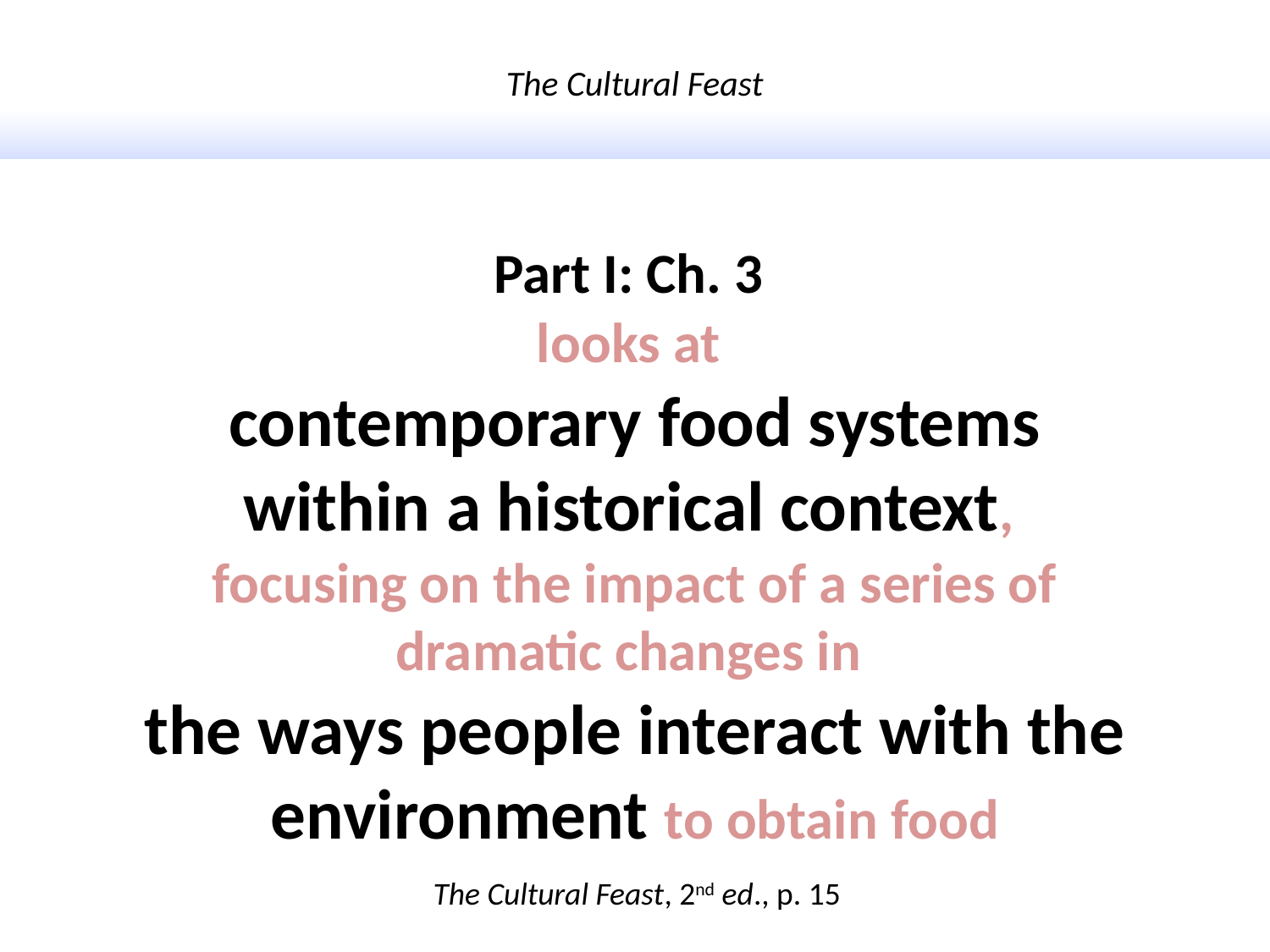

The Cultural Feast

Part I: Ch. 3
looks at
contemporary food systems within a historical context,
focusing on the impact of a series of dramatic changes in
the ways people interact with the environment to obtain food
The Cultural Feast, 2nd ed., p. 15